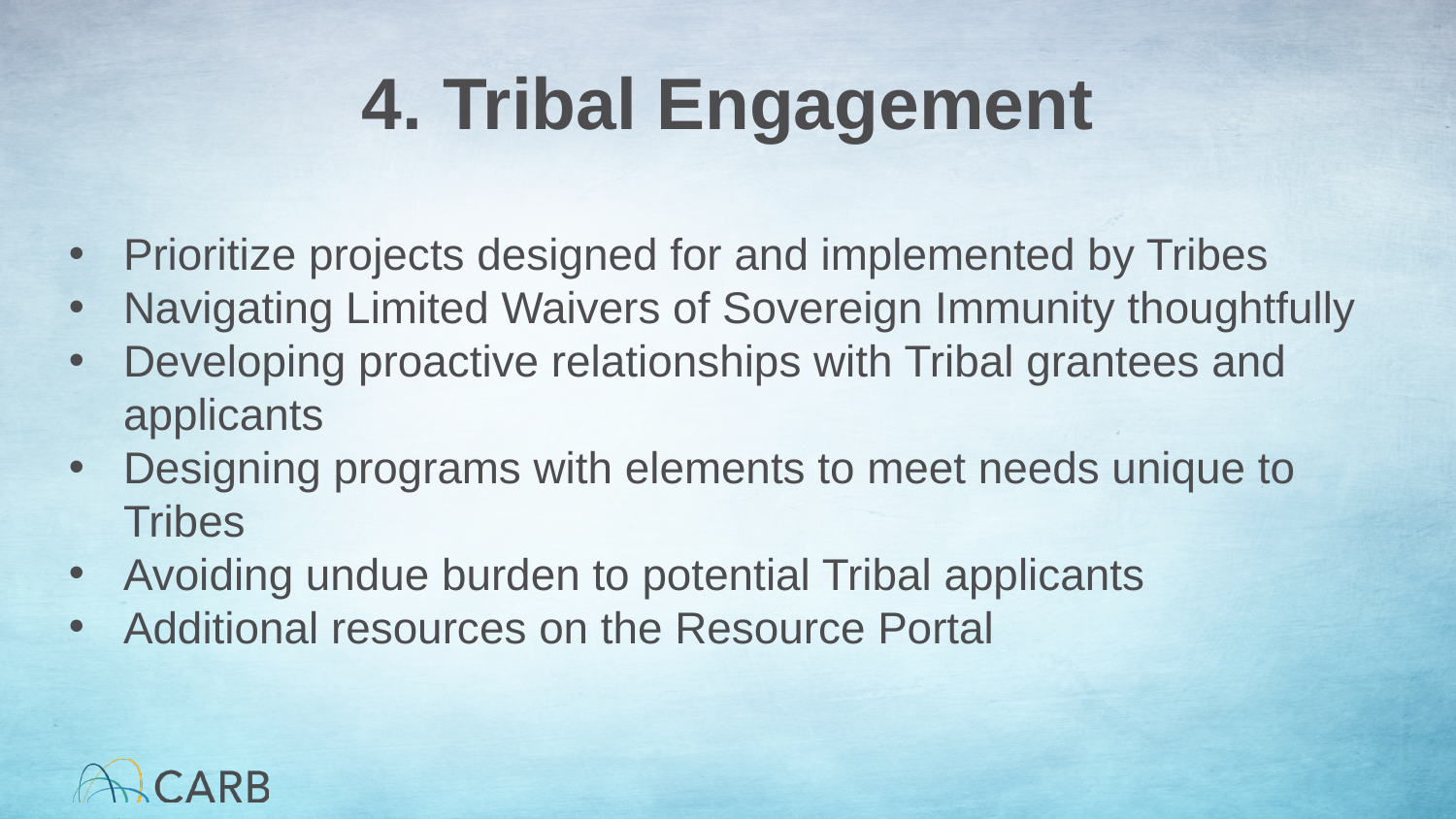

# 4. Tribal Engagement
Prioritize projects designed for and implemented by Tribes
Navigating Limited Waivers of Sovereign Immunity thoughtfully
Developing proactive relationships with Tribal grantees and applicants
Designing programs with elements to meet needs unique to Tribes
Avoiding undue burden to potential Tribal applicants
Additional resources on the Resource Portal

California Climate Investments
22